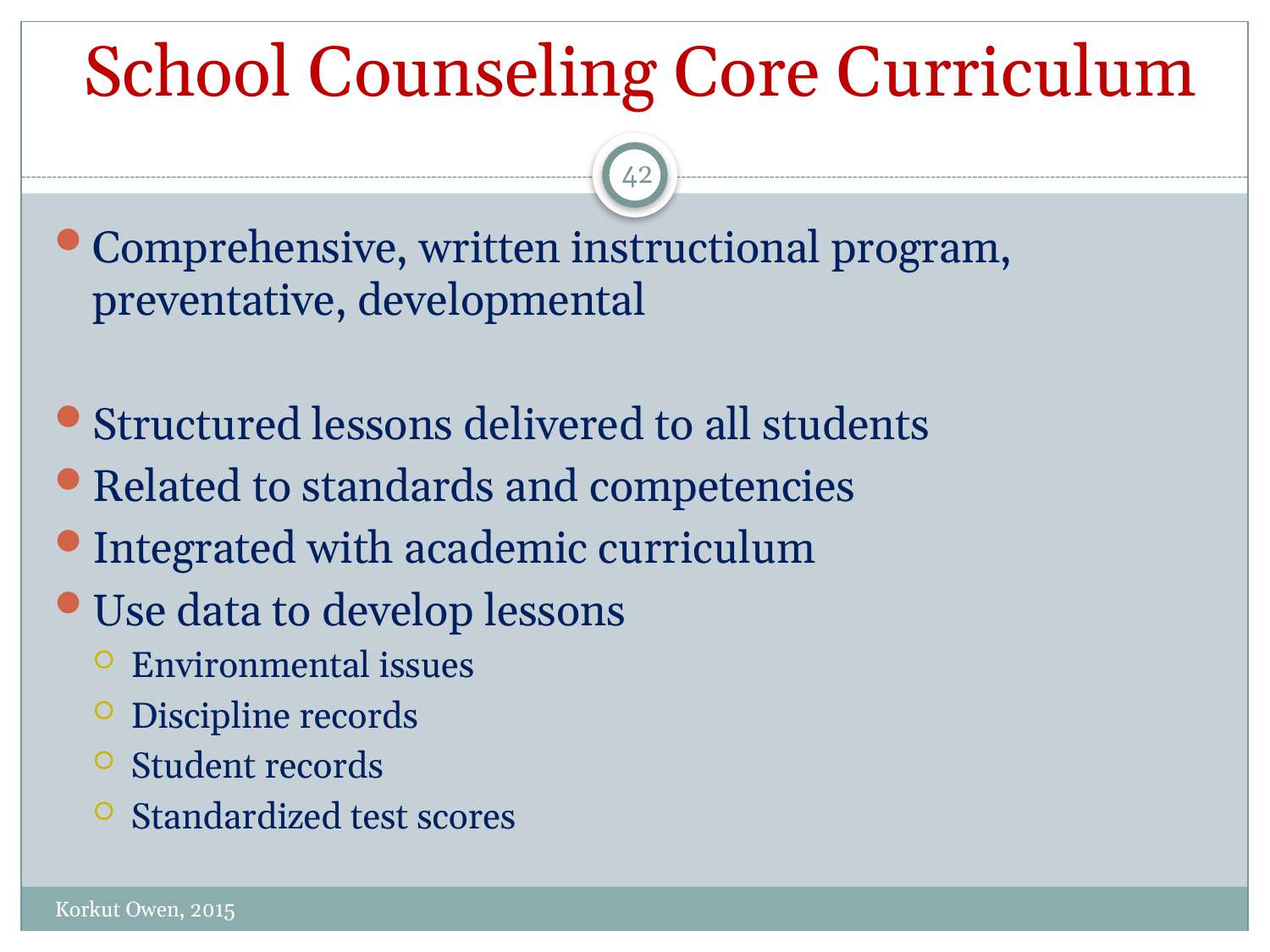

# School Counseling Core Curriculum
42
Comprehensive, written instructional program, preventative, developmental

Structured lessons delivered to all students
Related to standards and competencies
Integrated with academic curriculum
Use data to develop lessons
Environmental issues
Discipline records
Student records
Standardized test scores

Korkut Owen, 2015